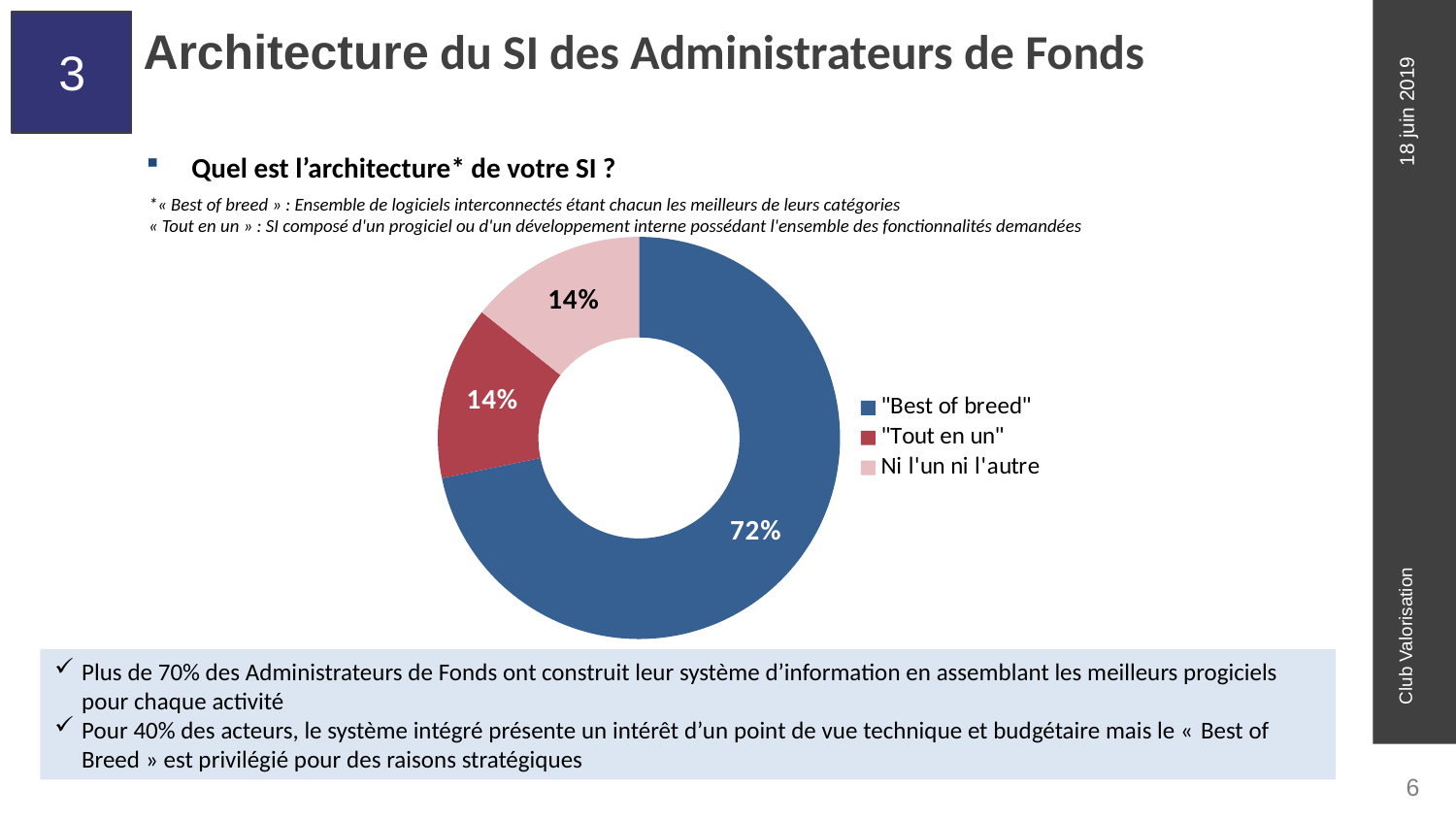

3
# Architecture du SI des Administrateurs de Fonds
Quel est l’architecture* de votre SI ?
*« Best of breed » : Ensemble de logiciels interconnectés étant chacun les meilleurs de leurs catégories
« Tout en un » : SI composé d'un progiciel ou d'un développement interne possédant l'ensemble des fonctionnalités demandées

### Chart

| Category | Responses |
|---|---|
| "Best of breed" | 0.72 |
| "Tout en un" | 0.14 |
| Ni l'un ni l'autre | 0.1429 |
Plus de 70% des Administrateurs de Fonds ont construit leur système d’information en assemblant les meilleurs progiciels pour chaque activité
Pour 40% des acteurs, le système intégré présente un intérêt d’un point de vue technique et budgétaire mais le « Best of Breed » est privilégié pour des raisons stratégiques
6